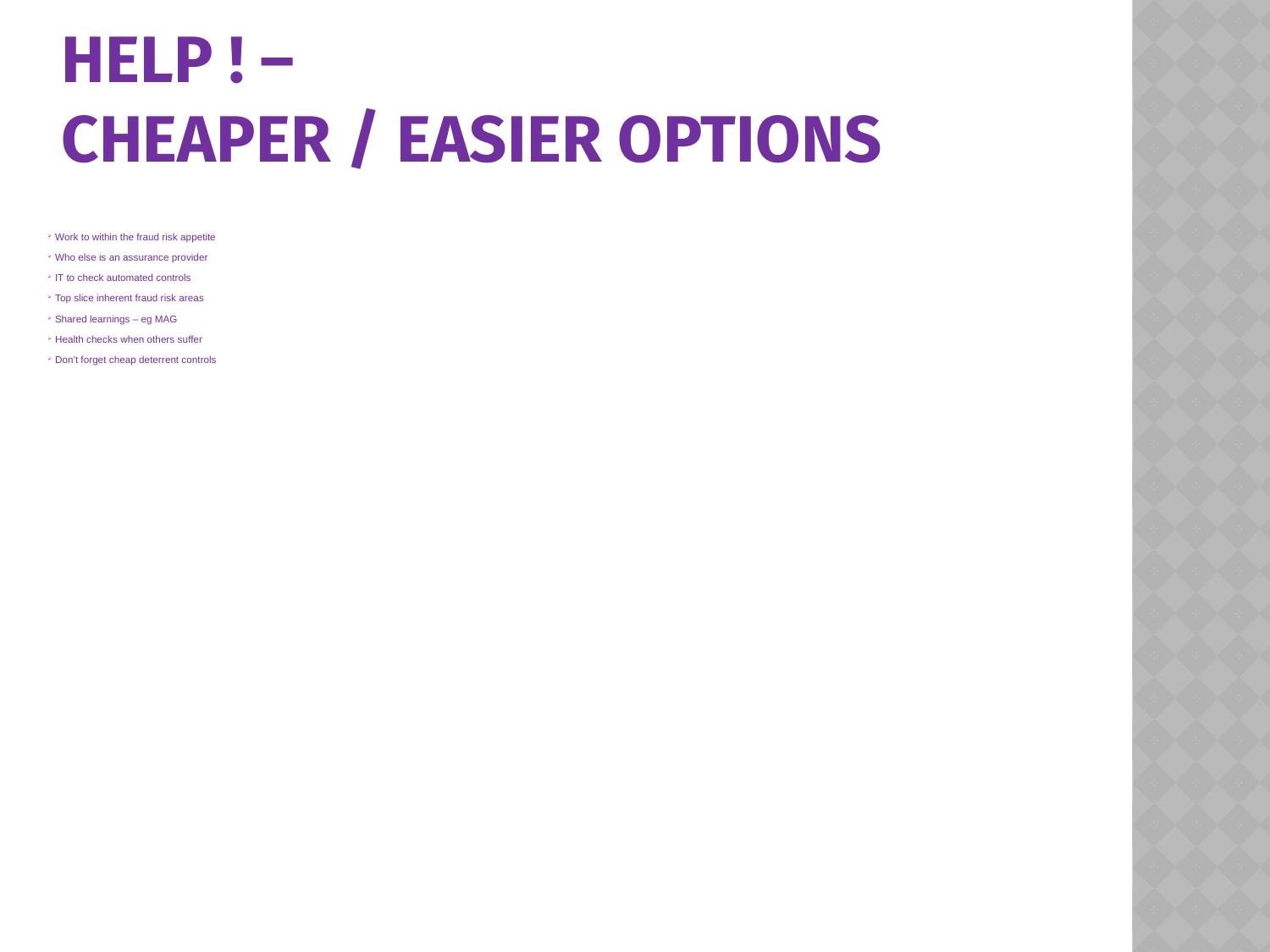

# Help ! – cheaper / easier options
Work to within the fraud risk appetite
Who else is an assurance provider
IT to check automated controls
Top slice inherent fraud risk areas
Shared learnings – eg MAG
Health checks when others suffer
Don’t forget cheap deterrent controls